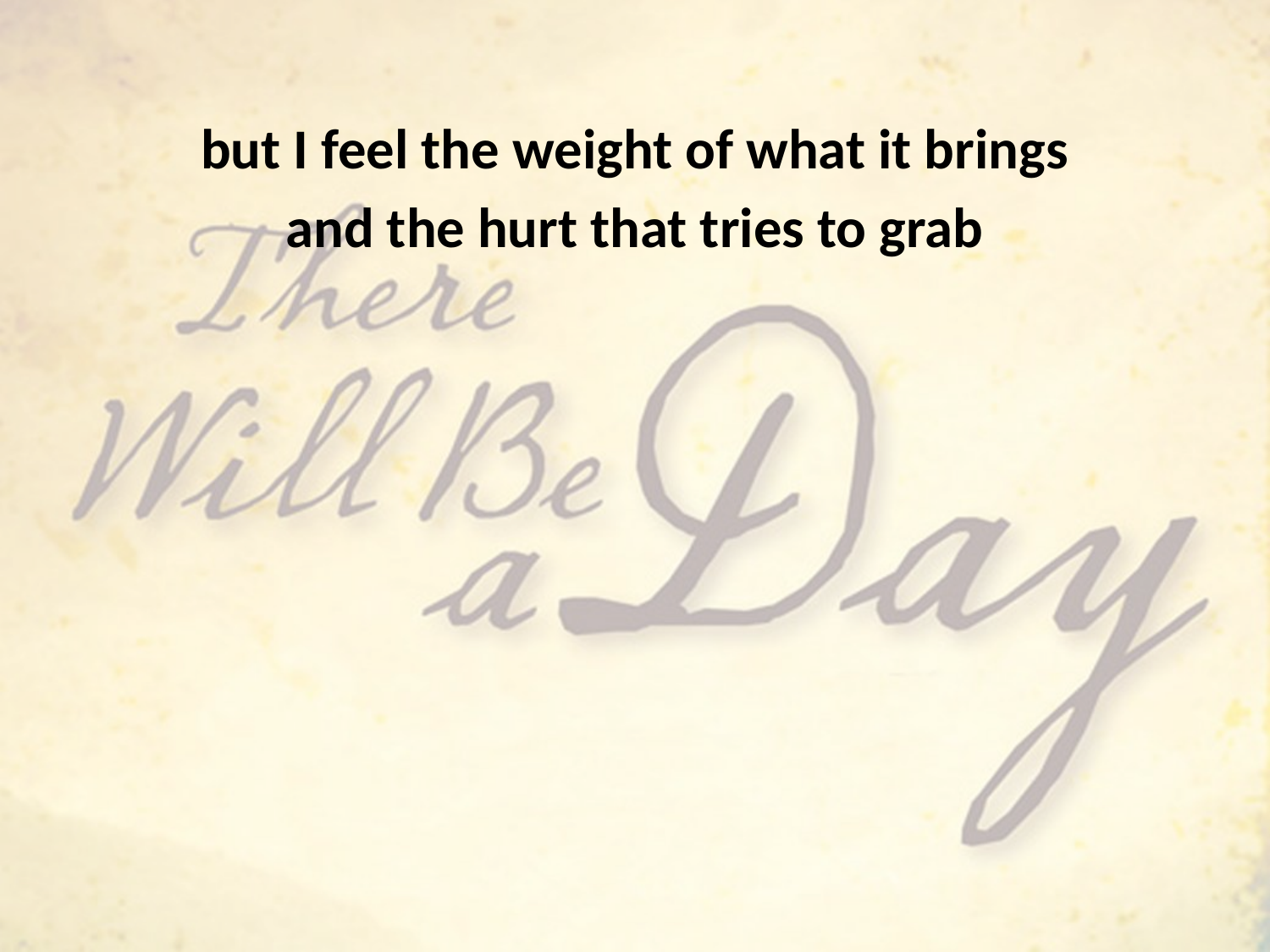

but I feel the weight of what it brings
and the hurt that tries to grab